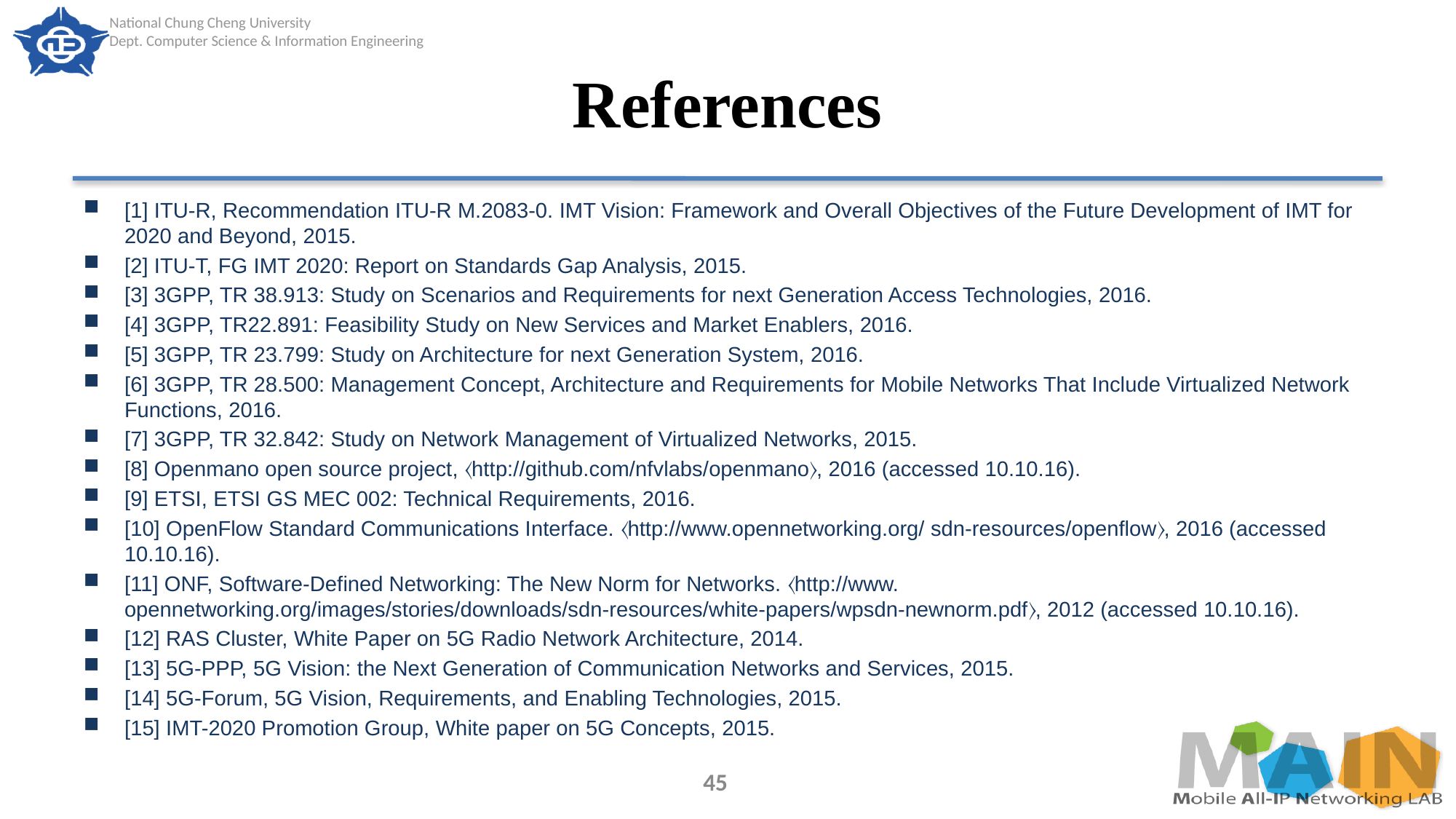

# References
[1] ITU-R, Recommendation ITU-R M.2083-0. IMT Vision: Framework and Overall Objectives of the Future Development of IMT for 2020 and Beyond, 2015.
[2] ITU-T, FG IMT 2020: Report on Standards Gap Analysis, 2015.
[3] 3GPP, TR 38.913: Study on Scenarios and Requirements for next Generation Access Technologies, 2016.
[4] 3GPP, TR22.891: Feasibility Study on New Services and Market Enablers, 2016.
[5] 3GPP, TR 23.799: Study on Architecture for next Generation System, 2016.
[6] 3GPP, TR 28.500: Management Concept, Architecture and Requirements for Mobile Networks That Include Virtualized Network Functions, 2016.
[7] 3GPP, TR 32.842: Study on Network Management of Virtualized Networks, 2015.
[8] Openmano open source project, 〈http://github.com/nfvlabs/openmano〉, 2016 (accessed 10.10.16).
[9] ETSI, ETSI GS MEC 002: Technical Requirements, 2016.
[10] OpenFlow Standard Communications Interface. 〈http://www.opennetworking.org/ sdn-resources/openflow〉, 2016 (accessed 10.10.16).
[11] ONF, Software-Defined Networking: The New Norm for Networks. 〈http://www. opennetworking.org/images/stories/downloads/sdn-resources/white-papers/wpsdn-newnorm.pdf〉, 2012 (accessed 10.10.16).
[12] RAS Cluster, White Paper on 5G Radio Network Architecture, 2014.
[13] 5G-PPP, 5G Vision: the Next Generation of Communication Networks and Services, 2015.
[14] 5G-Forum, 5G Vision, Requirements, and Enabling Technologies, 2015.
[15] IMT-2020 Promotion Group, White paper on 5G Concepts, 2015.

45